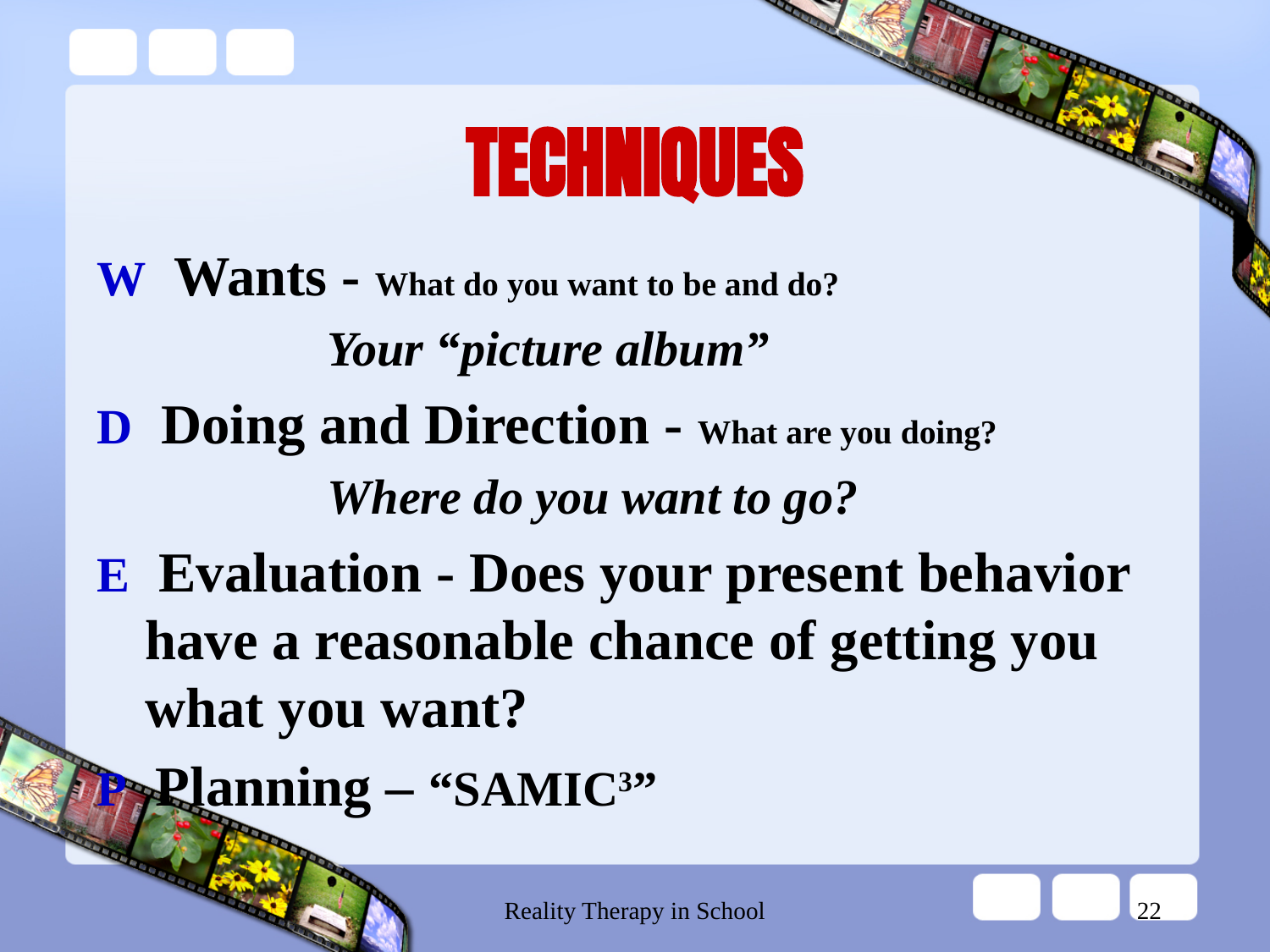

# TECHNIQUES
W  Wants - What do you want to be and do?
  		Your “picture album”
D  Doing and Direction - What are you doing?
  		Where do you want to go?
E  Evaluation - Does your present behavior have a reasonable chance of getting you what you want?
P  Planning – “SAMIC3”
Reality Therapy in School
22